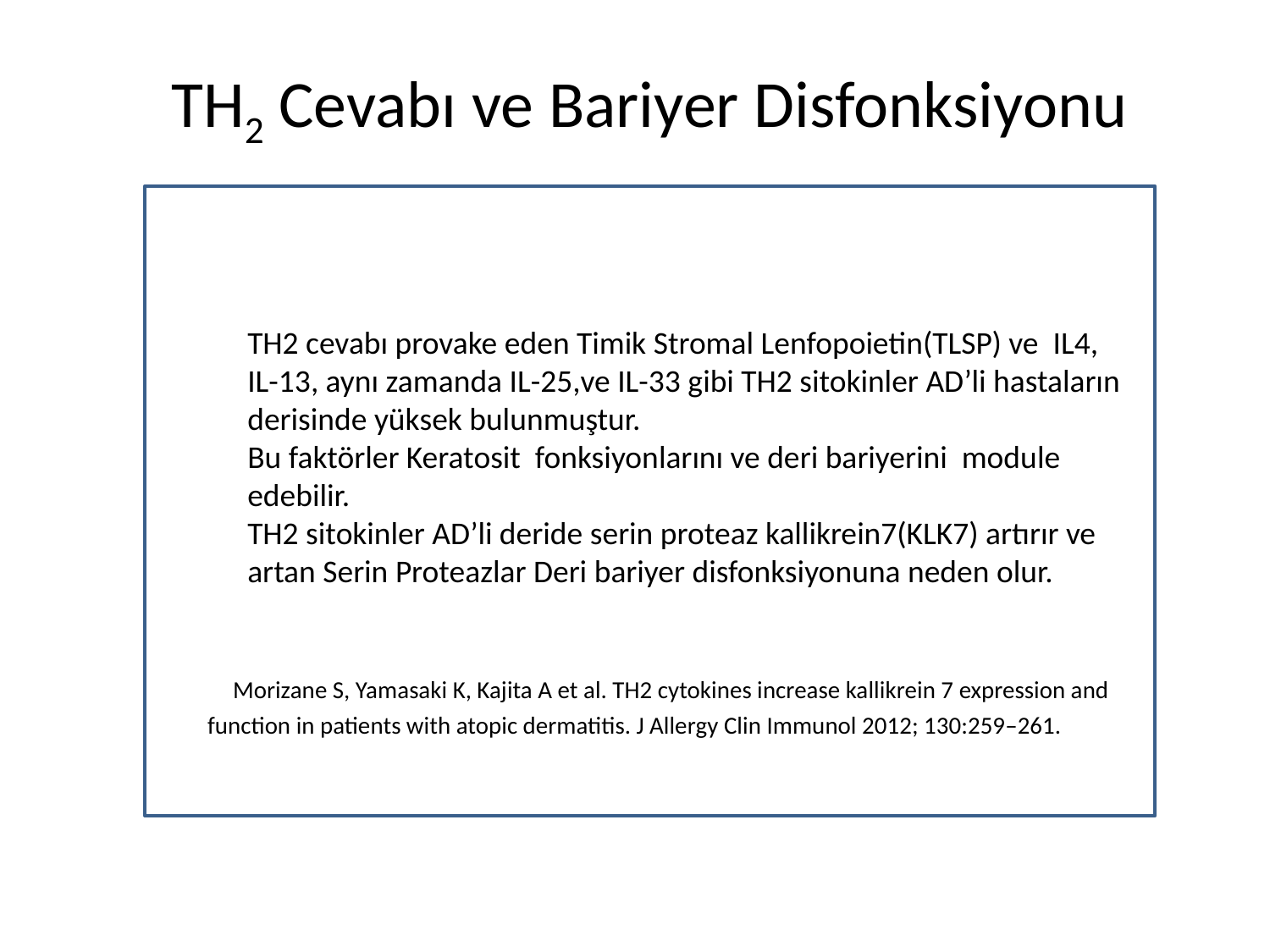

# TH2 Cevabı ve Bariyer Disfonksiyonu

TH2 cevabı provake eden Timik Stromal Lenfopoietin(TLSP) ve  IL4, IL-13, aynı zamanda IL-25,ve IL-33 gibi TH2 sitokinler AD’li hastaların
derisinde yüksek bulunmuştur.
Bu faktörler Keratosit  fonksiyonlarını ve deri bariyerini  module edebilir.
TH2 sitokinler AD’li deride serin proteaz kallikrein7(KLK7) artırır ve artan Serin Proteazlar Deri bariyer disfonksiyonuna neden olur.
  Morizane S, Yamasaki K, Kajita A et al. TH2 cytokines increase kallikrein 7 expression and     function in patients with atopic dermatitis. J Allergy Clin Immunol 2012; 130:259–261.